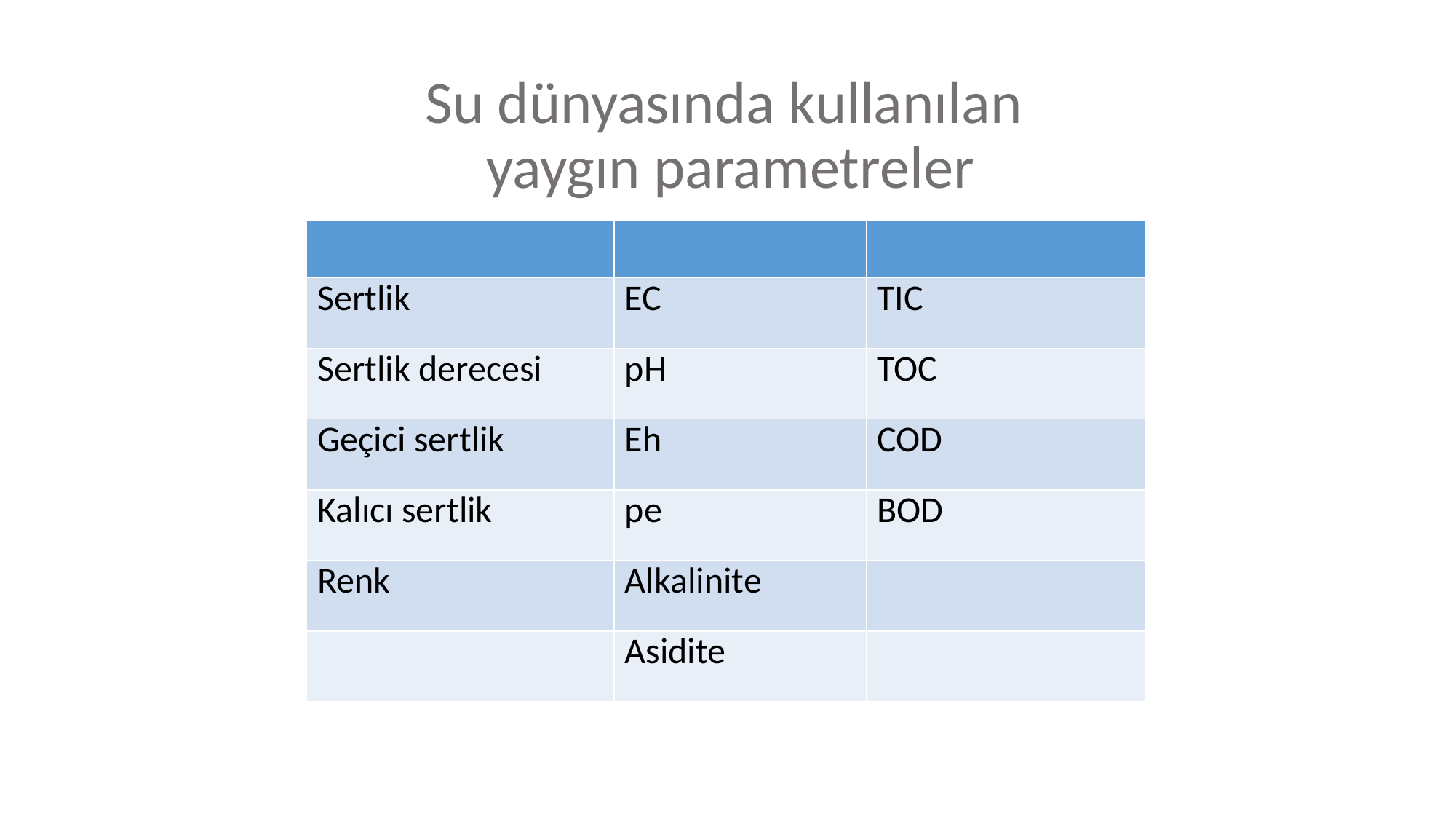

# Su dünyasında kullanılan yaygın parametreler
|  |  |  |
| --- | --- | --- |
| Sertlik | EC | TIC |
| Sertlik derecesi | pH | TOC |
| Geçici sertlik | Eh | COD |
| Kalıcı sertlik | pe | BOD |
| Renk | Alkalinite |  |
|  | Asidite |  |